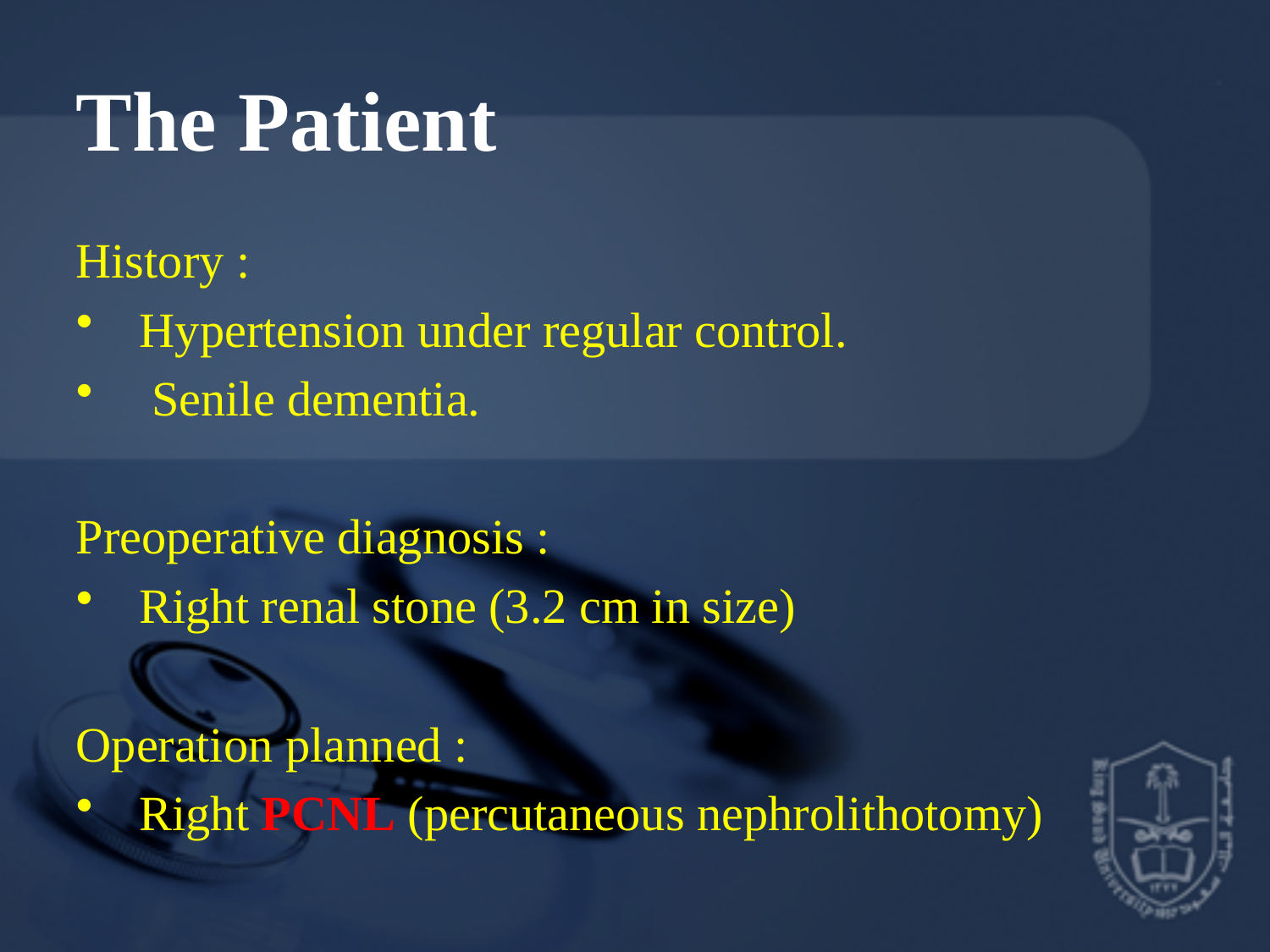

The Patient
History :
Hypertension under regular control.
 Senile dementia.

Preoperative diagnosis :
Right renal stone (3.2 cm in size)

Operation planned :
Right PCNL (percutaneous nephrolithotomy)